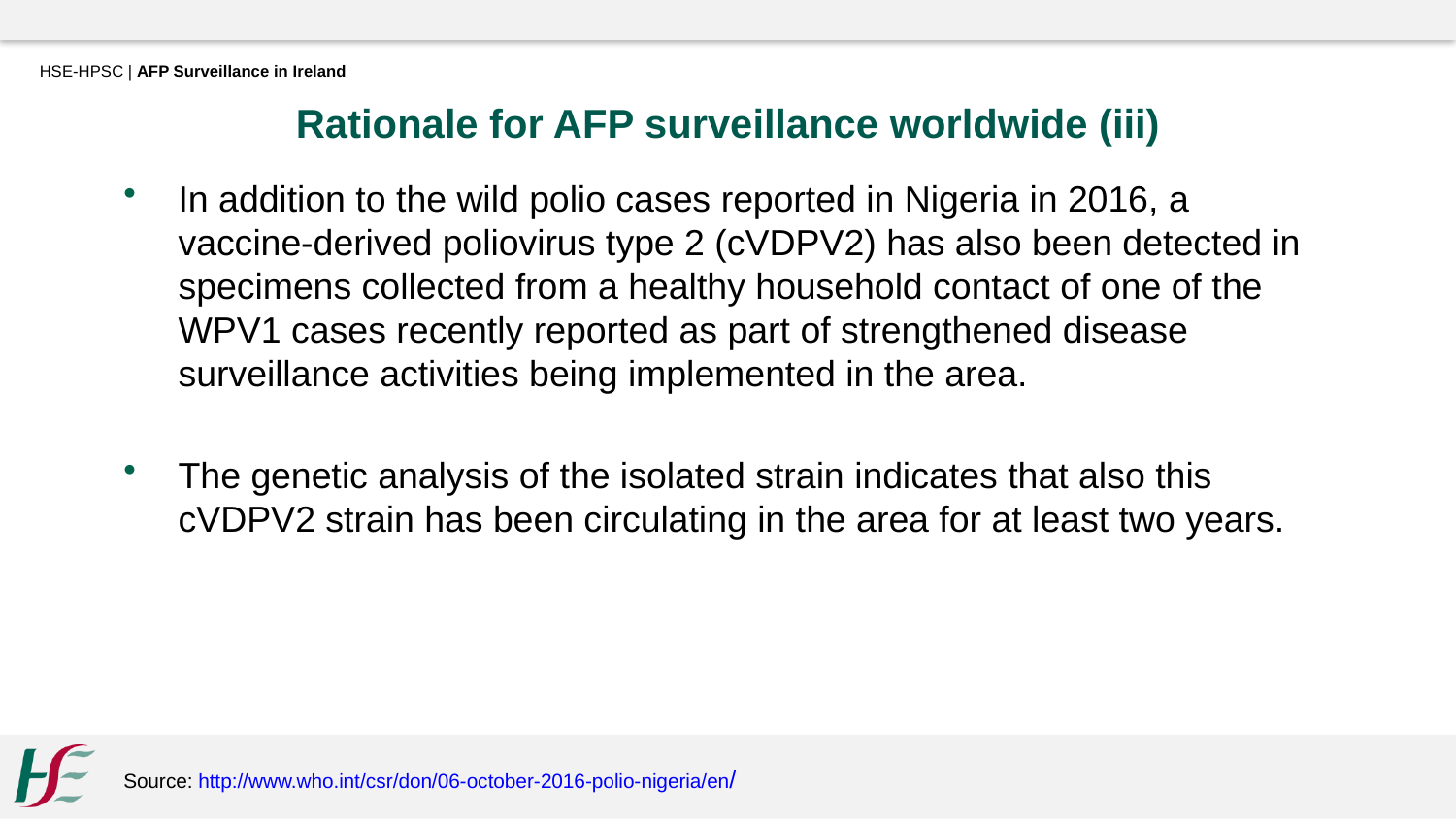

HSE-HPSC | AFP Surveillance in Ireland
Rationale for AFP surveillance worldwide (iii)

In addition to the wild polio cases reported in Nigeria in 2016, a vaccine-derived poliovirus type 2 (cVDPV2) has also been detected in specimens collected from a healthy household contact of one of the WPV1 cases recently reported as part of strengthened disease surveillance activities being implemented in the area.

The genetic analysis of the isolated strain indicates that also this cVDPV2 strain has been circulating in the area for at least two years.
Source: http://www.who.int/csr/don/06-october-2016-polio-nigeria/en/